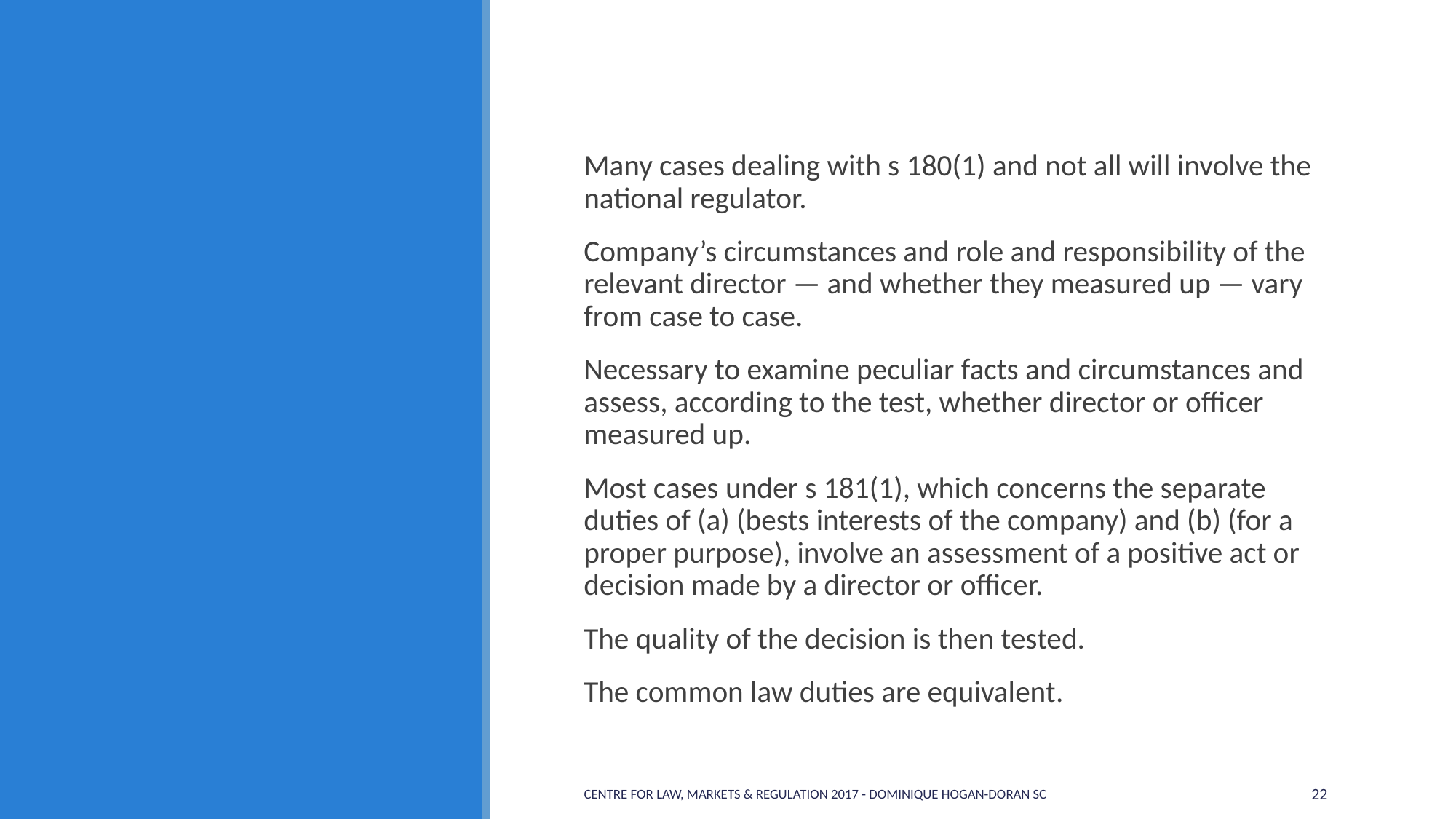

#

Many cases dealing with s 180(1) and not all will involve the national regulator.
Company’s circumstances and role and responsibility of the relevant director — and whether they measured up — vary from case to case.
Necessary to examine peculiar facts and circumstances and assess, according to the test, whether director or officer measured up.
Most cases under s 181(1), which concerns the separate duties of (a) (bests interests of the company) and (b) (for a proper purpose), involve an assessment of a positive act or decision made by a director or officer.
The quality of the decision is then tested.
The common law duties are equivalent.

Centre for Law, Markets & Regulation 2017 - Dominique Hogan-Doran SC
22